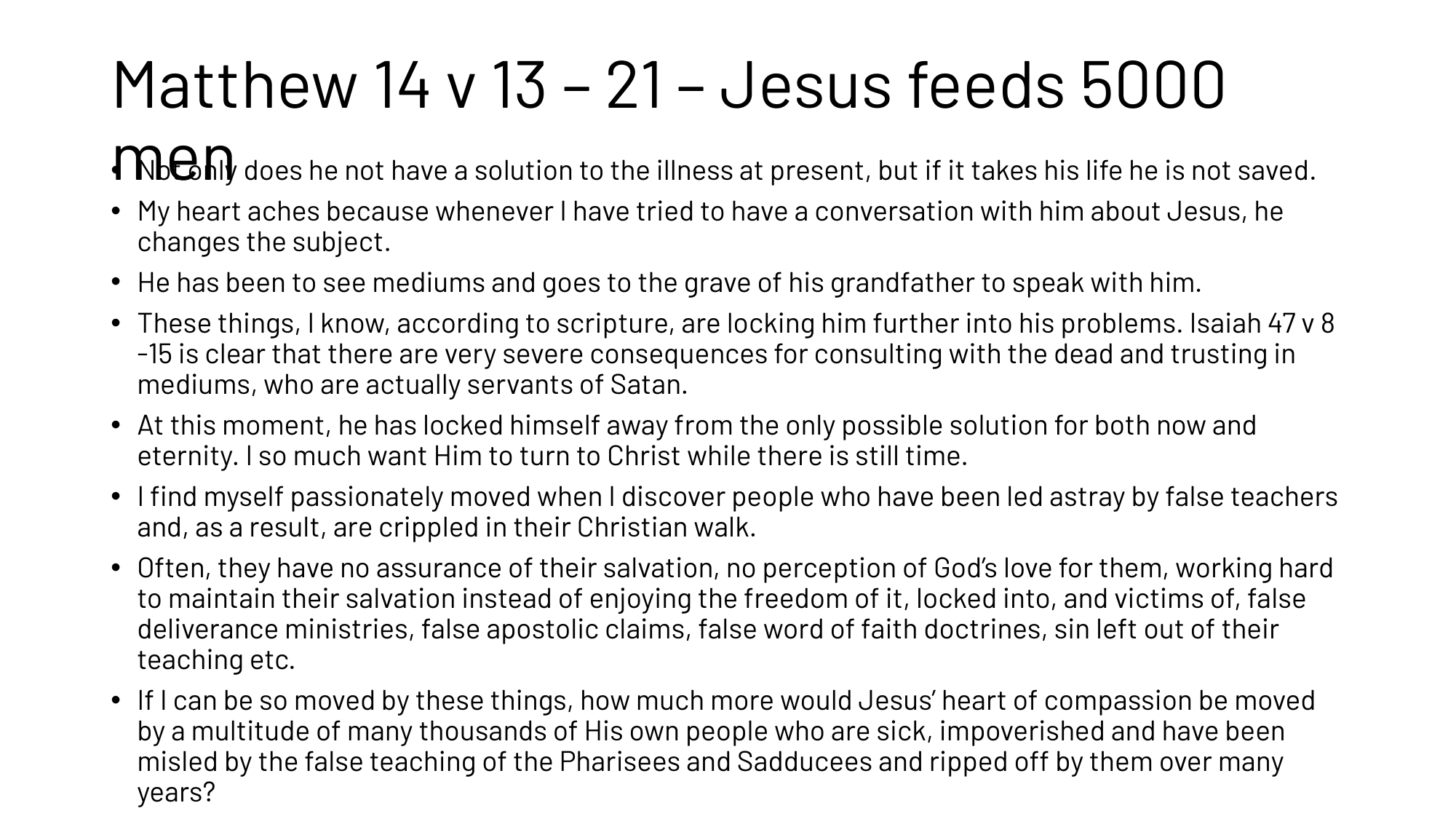

# Matthew 14 v 13 – 21 – Jesus feeds 5000 men
Not only does he not have a solution to the illness at present, but if it takes his life he is not saved.
My heart aches because whenever I have tried to have a conversation with him about Jesus, he changes the subject.
He has been to see mediums and goes to the grave of his grandfather to speak with him.
These things, I know, according to scripture, are locking him further into his problems. Isaiah 47 v 8 -15 is clear that there are very severe consequences for consulting with the dead and trusting in mediums, who are actually servants of Satan.
At this moment, he has locked himself away from the only possible solution for both now and eternity. I so much want Him to turn to Christ while there is still time.
I find myself passionately moved when I discover people who have been led astray by false teachers and, as a result, are crippled in their Christian walk.
Often, they have no assurance of their salvation, no perception of God’s love for them, working hard to maintain their salvation instead of enjoying the freedom of it, locked into, and victims of, false deliverance ministries, false apostolic claims, false word of faith doctrines, sin left out of their teaching etc.
If I can be so moved by these things, how much more would Jesus’ heart of compassion be moved by a multitude of many thousands of His own people who are sick, impoverished and have been misled by the false teaching of the Pharisees and Sadducees and ripped off by them over many years?